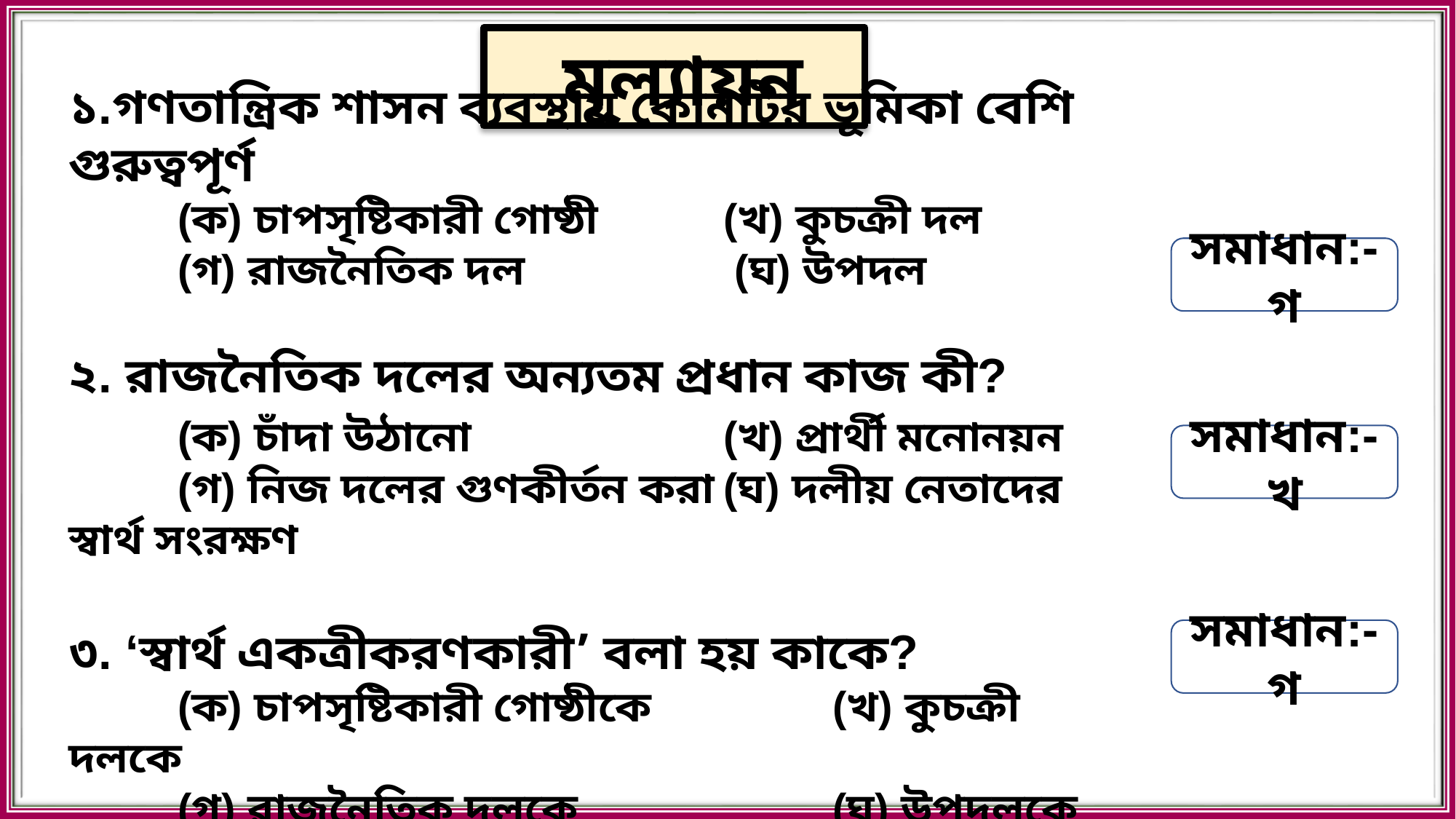

মূল্যায়ন
১.গণতান্ত্রিক শাসন ব্যবস্থায় কোনটির ভূমিকা বেশি গুরুত্বপূর্ণ
	(ক) চাপসৃষ্টিকারী গোষ্ঠী		(খ) কুচক্রী দল
	(গ) রাজনৈতিক দল		 (ঘ) উপদল

২. রাজনৈতিক দলের অন্যতম প্রধান কাজ কী?
	(ক) চাঁদা উঠানো			(খ) প্রার্থী মনোনয়ন
	(গ) নিজ দলের গুণকীর্তন করা	(ঘ) দলীয় নেতাদের স্বার্থ সংরক্ষণ

৩. ‘স্বার্থ একত্রীকরণকারী’ বলা হয় কাকে?
	(ক) চাপসৃষ্টিকারী গোষ্ঠীকে		(খ) কুচক্রী দলকে
	(গ) রাজনৈতিক দলকে		 	(ঘ) উপদলকে

সমাধান:-গ
সমাধান:-খ
সমাধান:-গ